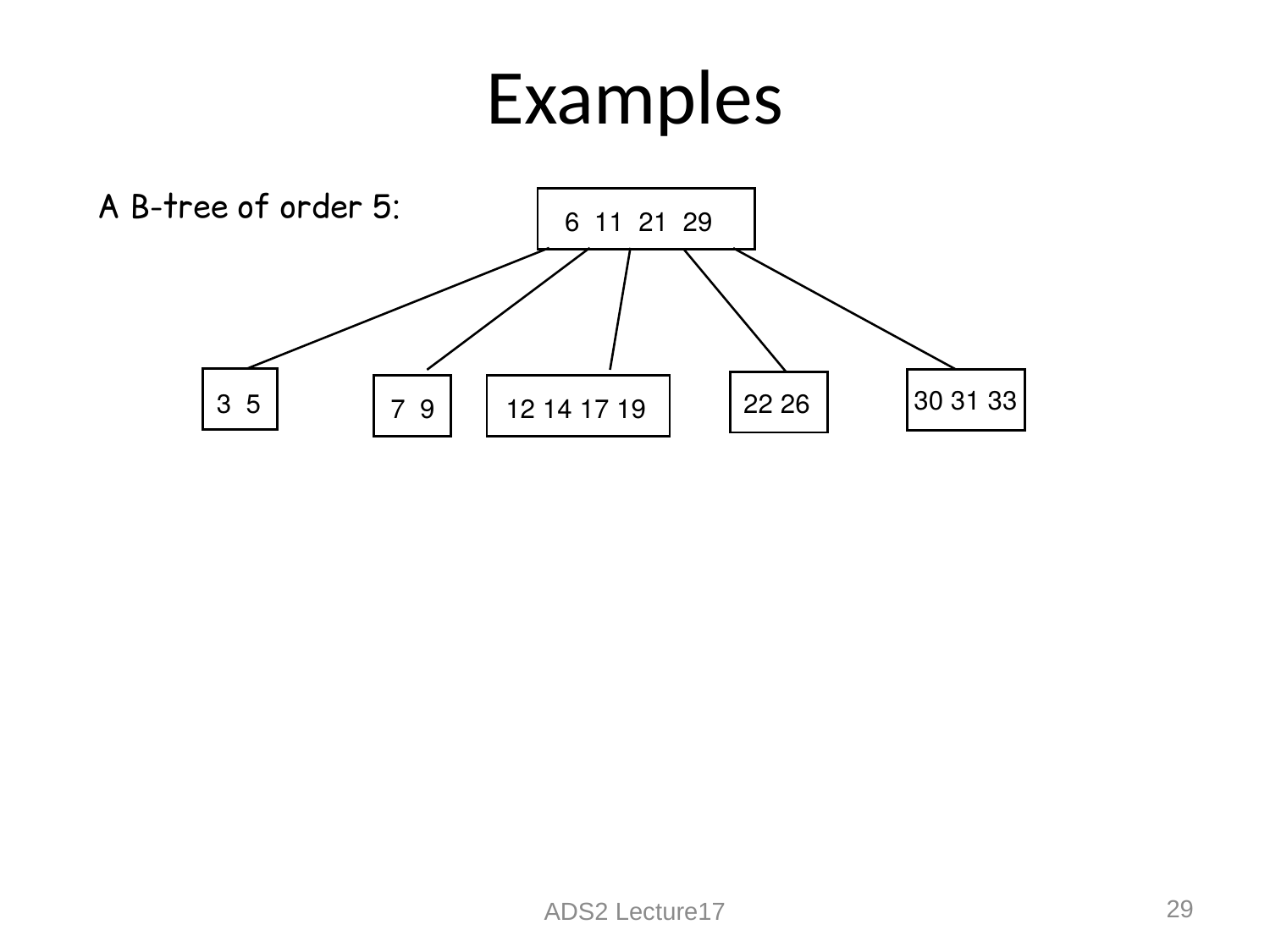

# Examples
A B-tree of order 5:

 6  11  21  29

22 26

30 31 33
3  5
7  9
12 14 17 19
29
ADS2 Lecture17